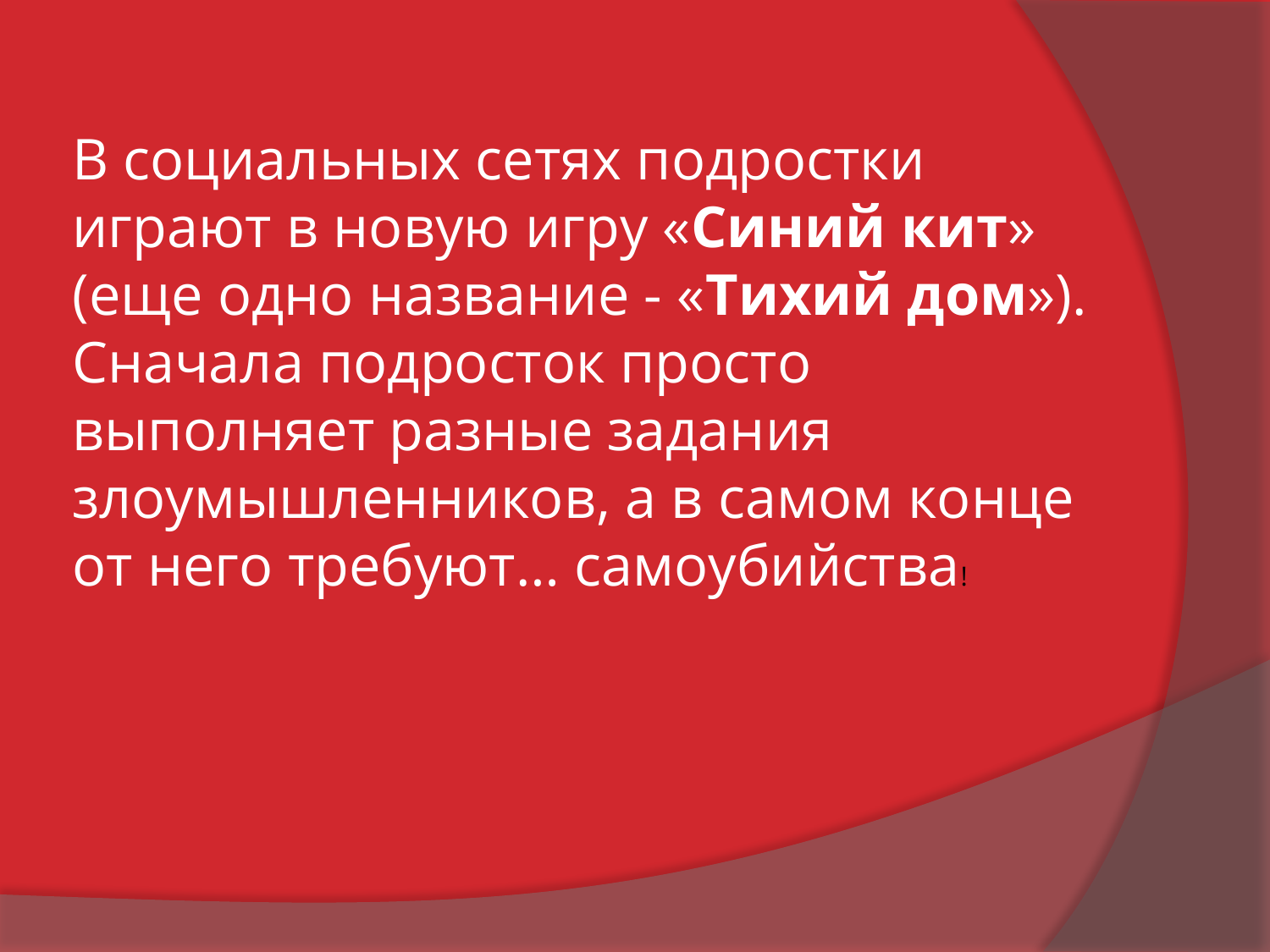

В социальных сетях подростки играют в новую игру «Синий кит» (еще одно название - «Тихий дом»). Сначала подросток просто выполняет разные задания злоумышленников, а в самом конце от него требуют… самоубийства!